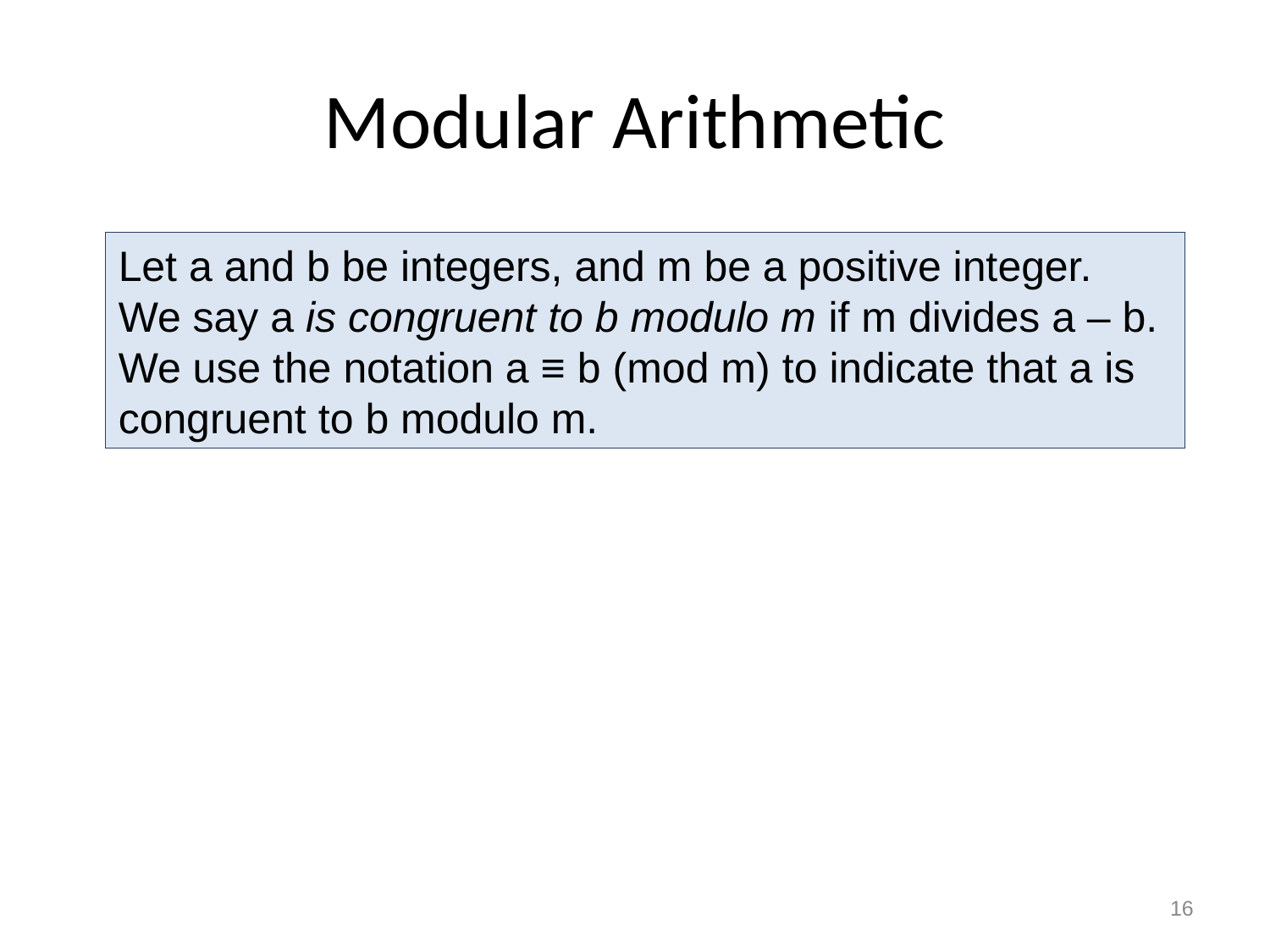

# Modular Arithmetic
Let a and b be integers, and m be a positive integer.  We say a is congruent to b modulo m if m divides a – b.  We use the notation a ≡ b (mod m) to indicate that a is congruent to b modulo m.
16